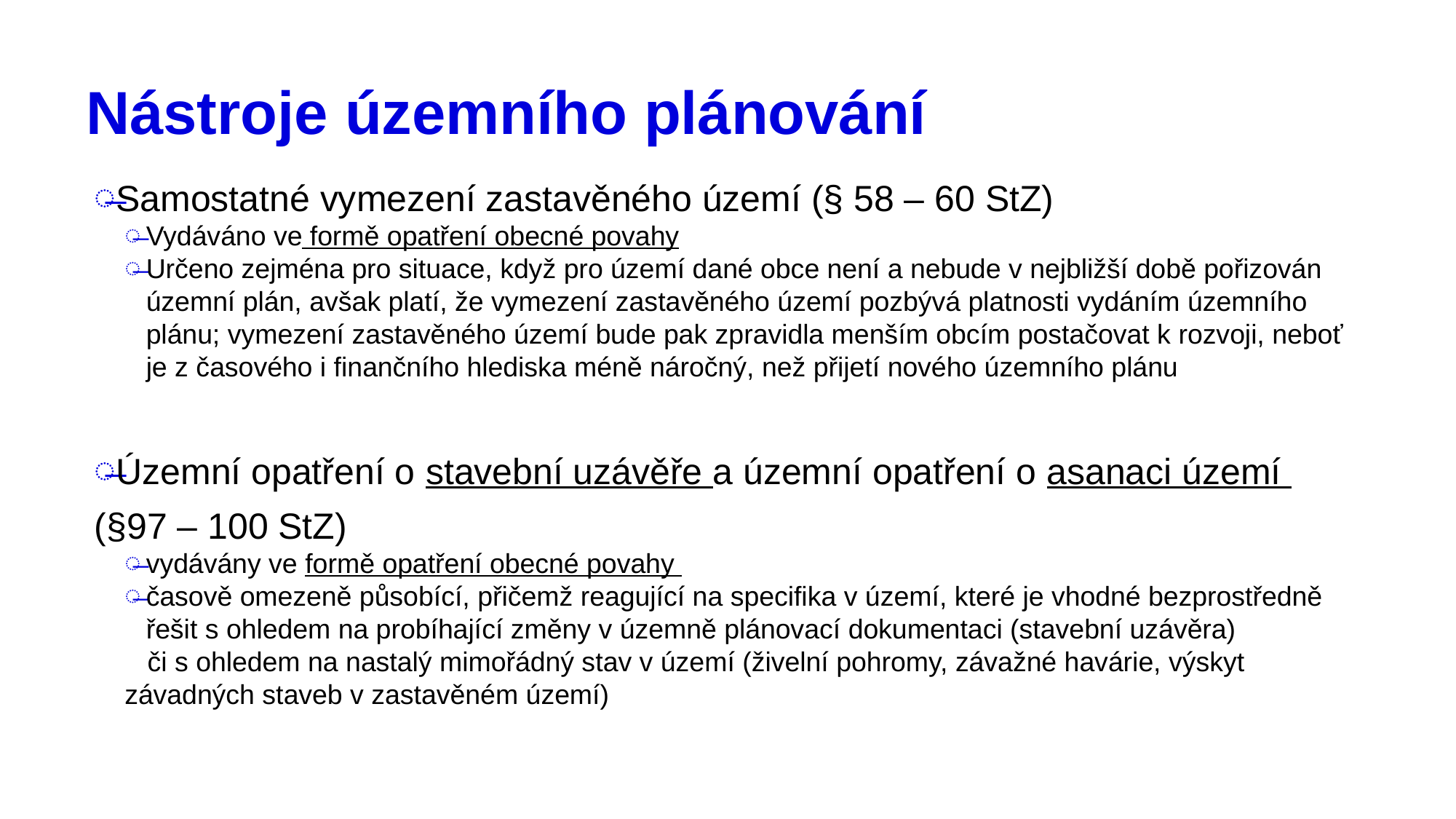

# Nástroje územního plánování
Samostatné vymezení zastavěného území (§ 58 – 60 StZ)
Vydáváno ve formě opatření obecné povahy
Určeno zejména pro situace, když pro území dané obce není a nebude v nejbližší době pořizován územní plán, avšak platí, že vymezení zastavěného území pozbývá platnosti vydáním územního plánu; vymezení zastavěného území bude pak zpravidla menším obcím postačovat k rozvoji, neboť je z časového i finančního hlediska méně náročný, než přijetí nového územního plánu

Územní opatření o stavební uzávěře a územní opatření o asanaci území
(§97 – 100 StZ)
vydávány ve formě opatření obecné povahy
časově omezeně působící, přičemž reagující na specifika v území, které je vhodné bezprostředně řešit s ohledem na probíhající změny v územně plánovací dokumentaci (stavební uzávěra)
   či s ohledem na nastalý mimořádný stav v území (živelní pohromy, závažné havárie, výskyt     závadných staveb v zastavěném území)